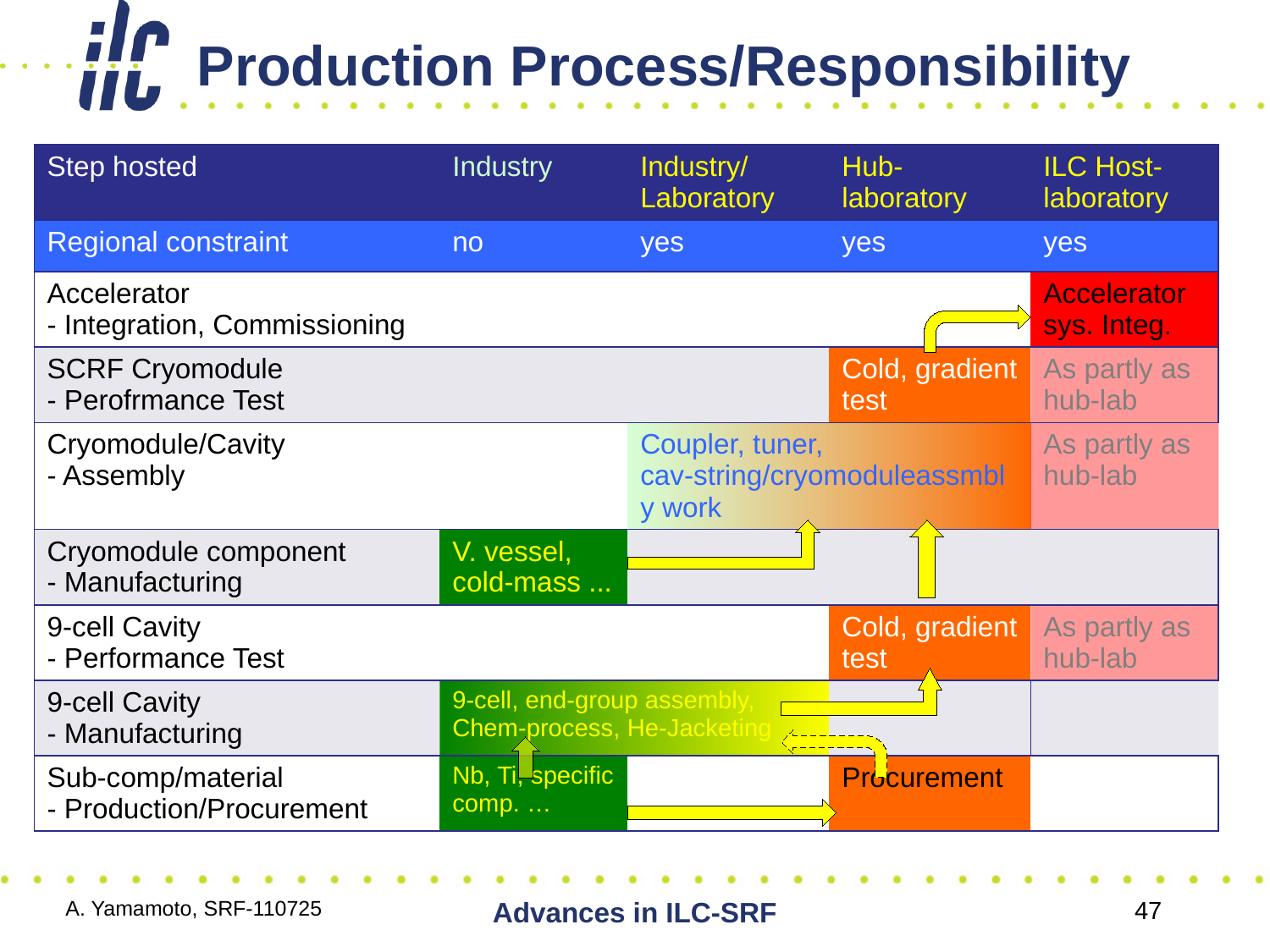

# Production Process/Responsibility
| Step hosted | Industry | Industry/Laboratory | Hub-laboratory | ILC Host-laboratory |
| --- | --- | --- | --- | --- |
| Regional constraint | no | yes | yes | yes |
| Accelerator - Integration, Commissioning |  |  |  | Accelerator sys. Integ. |
| SCRF Cryomodule - Perofrmance Test |  |  | Cold, gradient test | As partly as hub-lab |
| Cryomodule/Cavity - Assembly |  | Coupler, tuner, cav-string/cryomoduleassmbly work |  | As partly as hub-lab |
| Cryomodule component - Manufacturing | V. vessel, cold-mass ... |  |  |  |
| 9-cell Cavity - Performance Test |  |  | Cold, gradient test | As partly as hub-lab |
| 9-cell Cavity - Manufacturing | 9-cell, end-group assembly, Chem-process, He-Jacketing |  |  |  |
| Sub-comp/material - Production/Procurement | Nb, Ti, specific comp. … |  | Procurement |  |

A. Yamamoto, SRF-110725
Advances in ILC-SRF
47